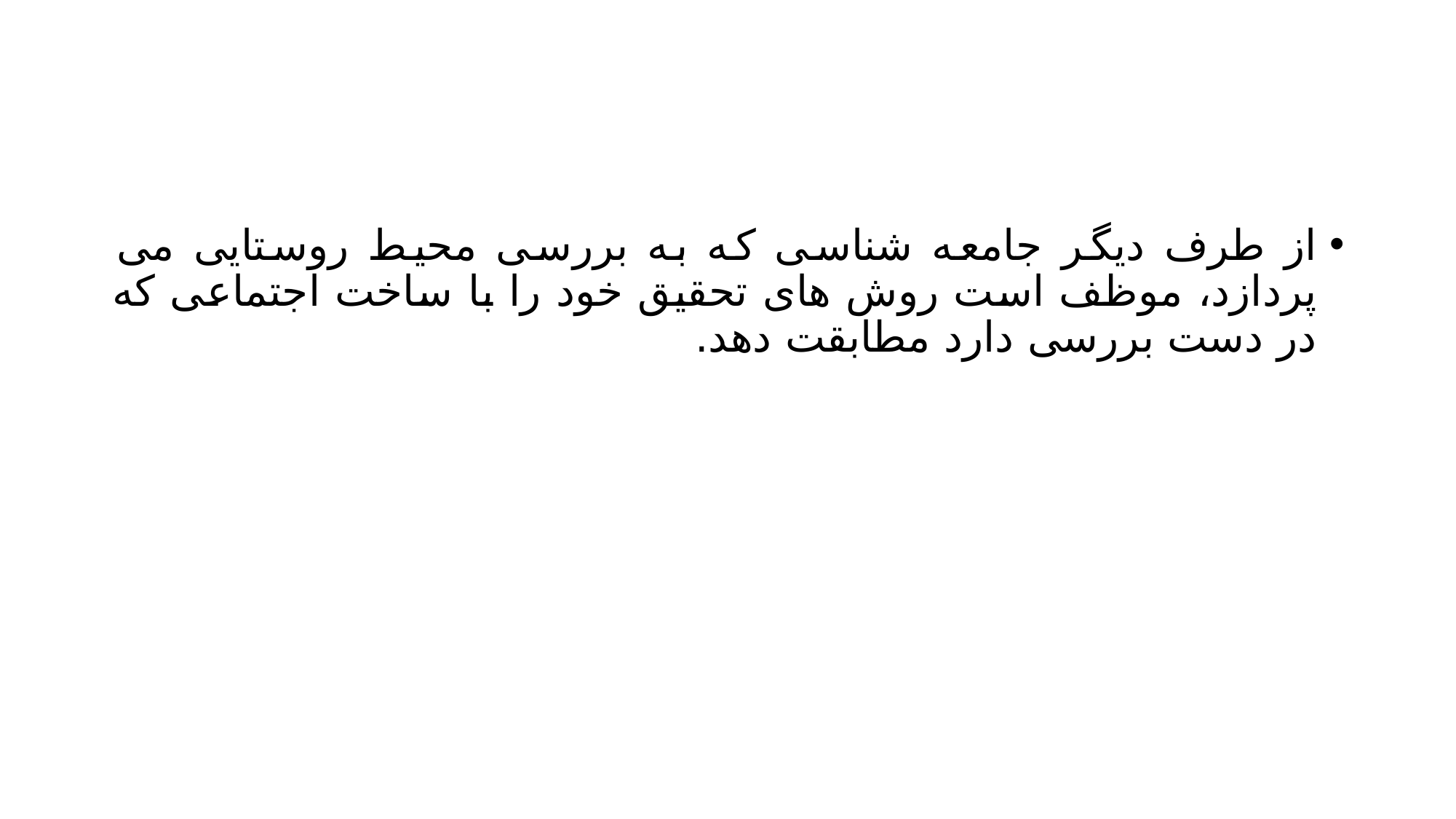

#
از طرف دیگر جامعه شناسی که به بررسی محیط روستایی می پردازد، موظف است روش های تحقیق خود را با ساخت اجتماعی که در دست بررسی دارد مطابقت دهد.